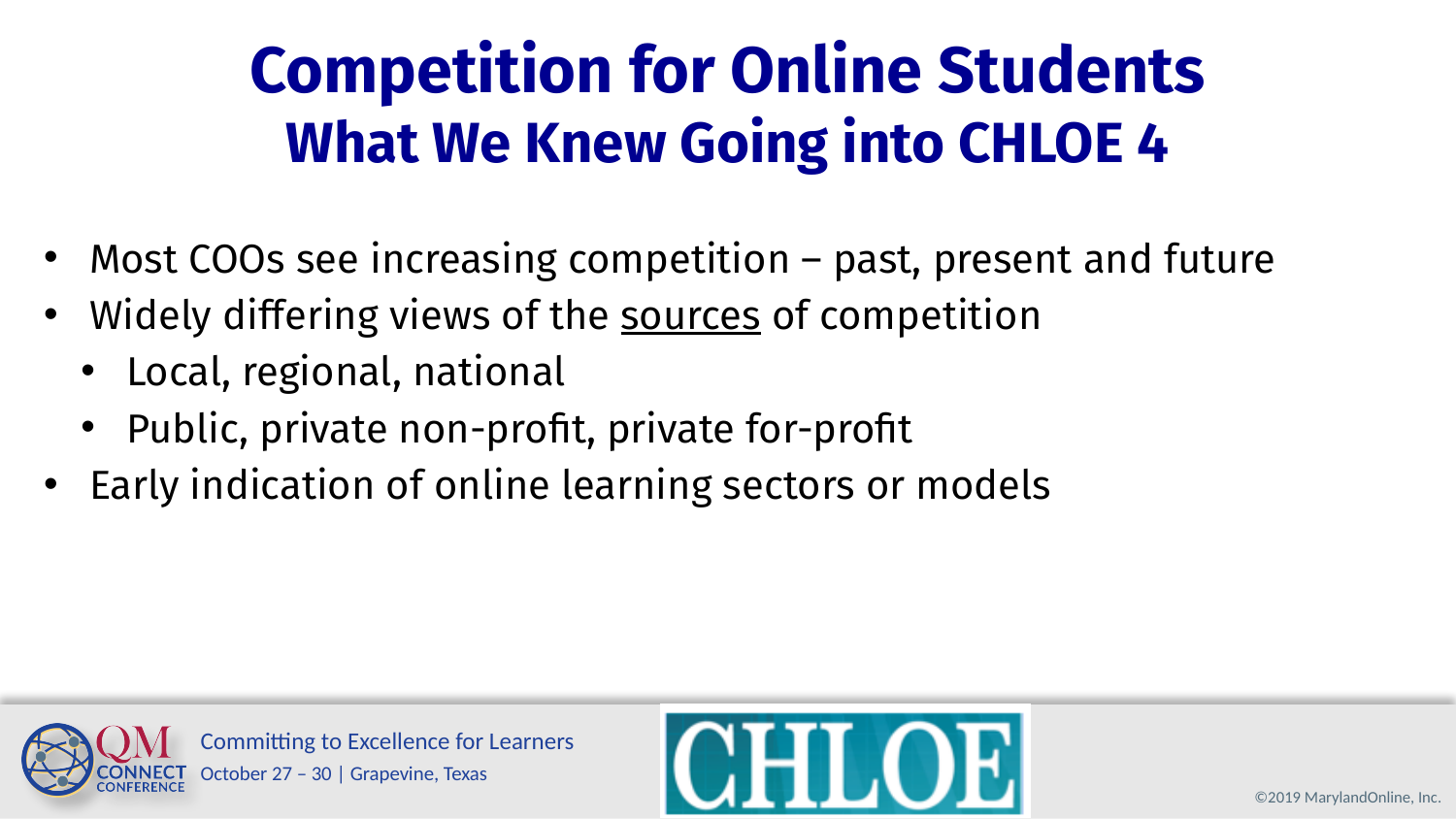

# Competition for Online Students What We Knew Going into CHLOE 4
Most COOs see increasing competition – past, present and future
Widely differing views of the sources of competition
Local, regional, national
Public, private non-profit, private for-profit
Early indication of online learning sectors or models